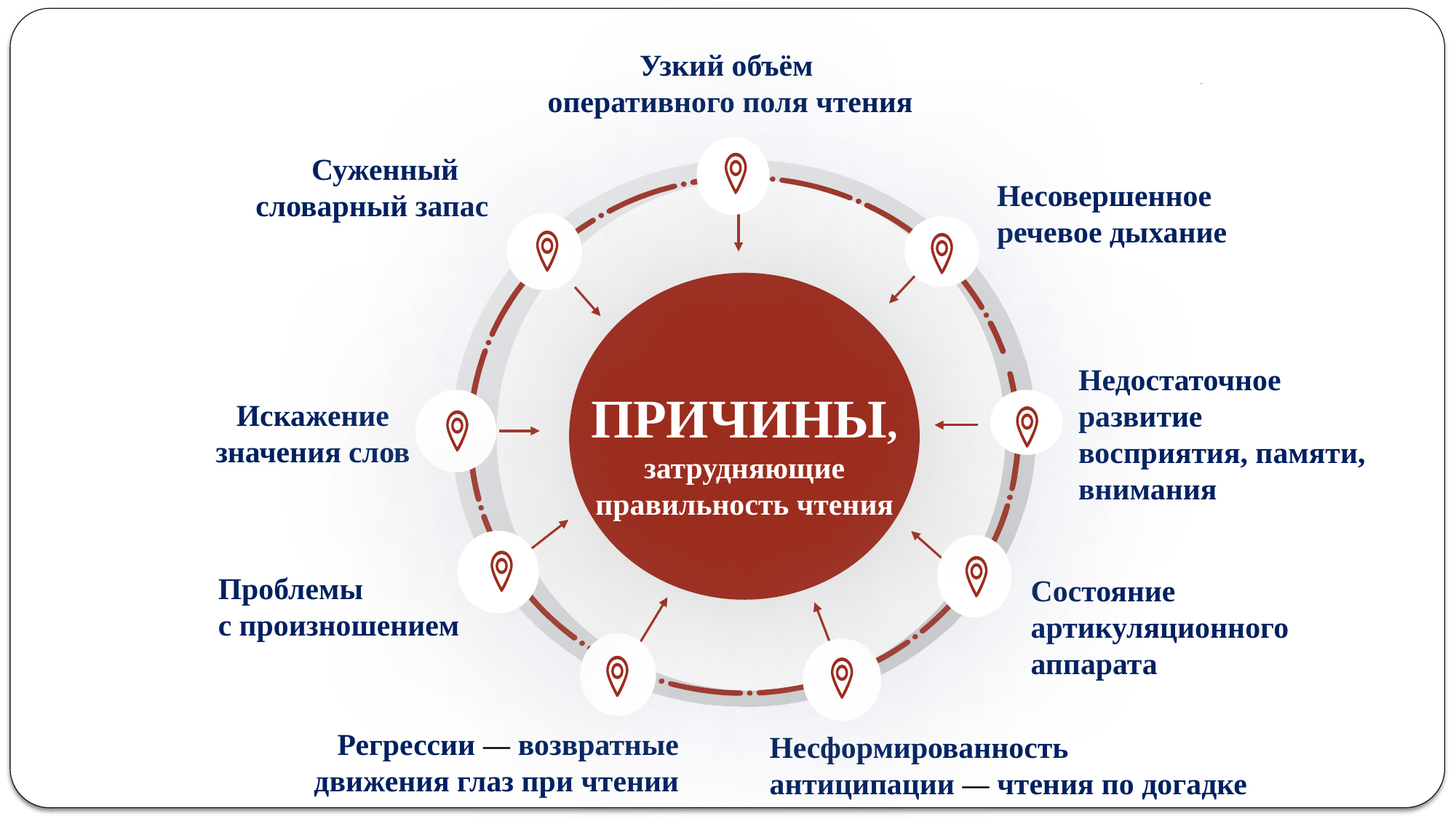

Узкий объём
оперативного поля чтения

Суженный
словарный запас

Несовершенное речевое дыхание

Недостаточное развитие восприятия, памяти, внимания
ПРИЧИНЫ, затрудняющие
правильность чтения

Искажение
значения слов

Проблемы
с произношением
Состояние артикуляционного аппарата

Регрессии — возвратные движения глаз при чтении
Несформированность антиципации — чтения по догадке